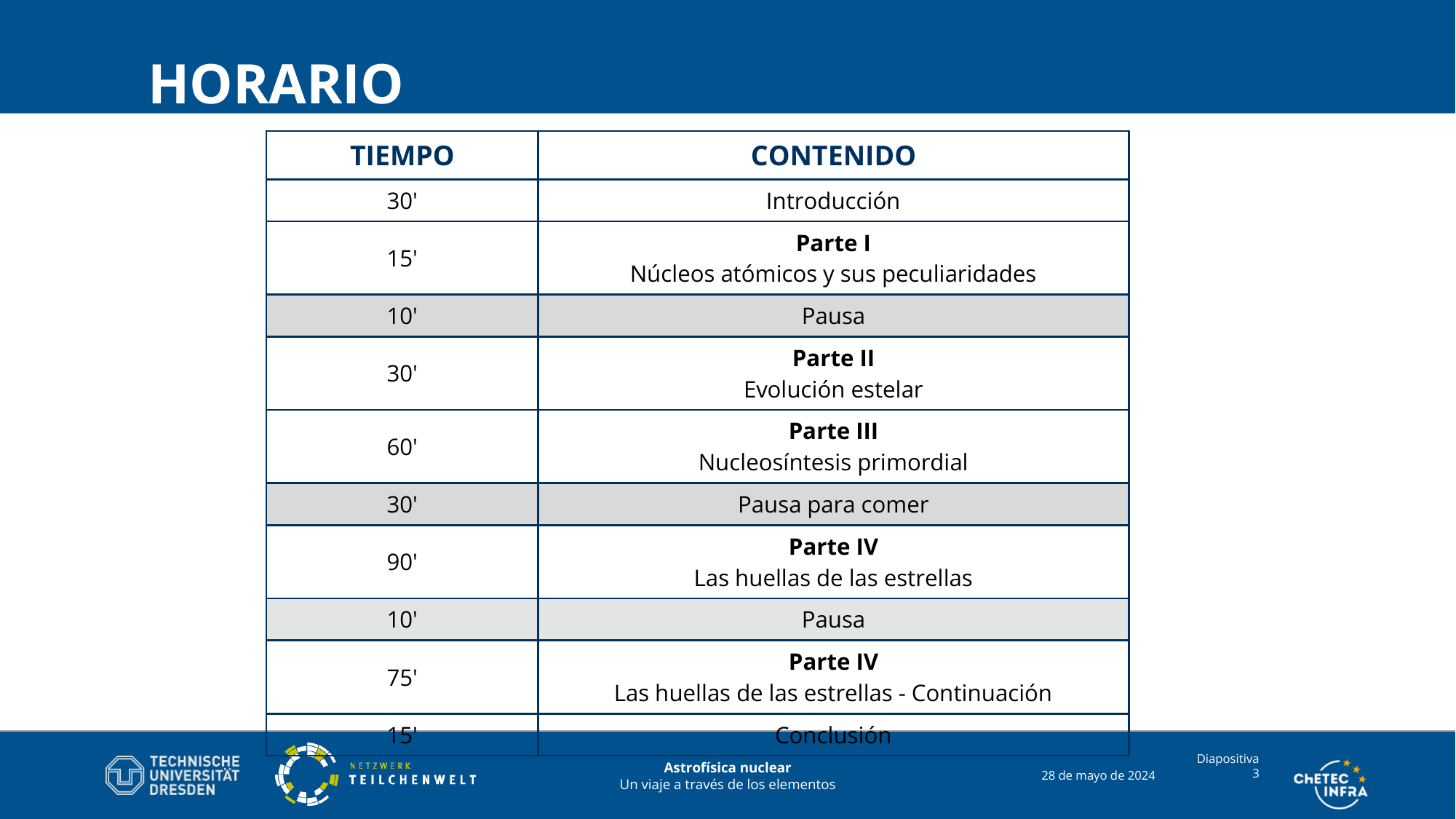

# Horario
| Tiempo | Contenido |
| --- | --- |
| 30' | Introducción |
| 15' | Parte I Núcleos atómicos y sus peculiaridades |
| 10' | Pausa |
| 30' | Parte II Evolución estelar |
| 60' | Parte III Nucleosíntesis primordial |
| 30' | Pausa para comer |
| 90' | Parte IV Las huellas de las estrellas |
| 10' | Pausa |
| 75' | Parte IV Las huellas de las estrellas - Continuación |
| 15' | Conclusión |